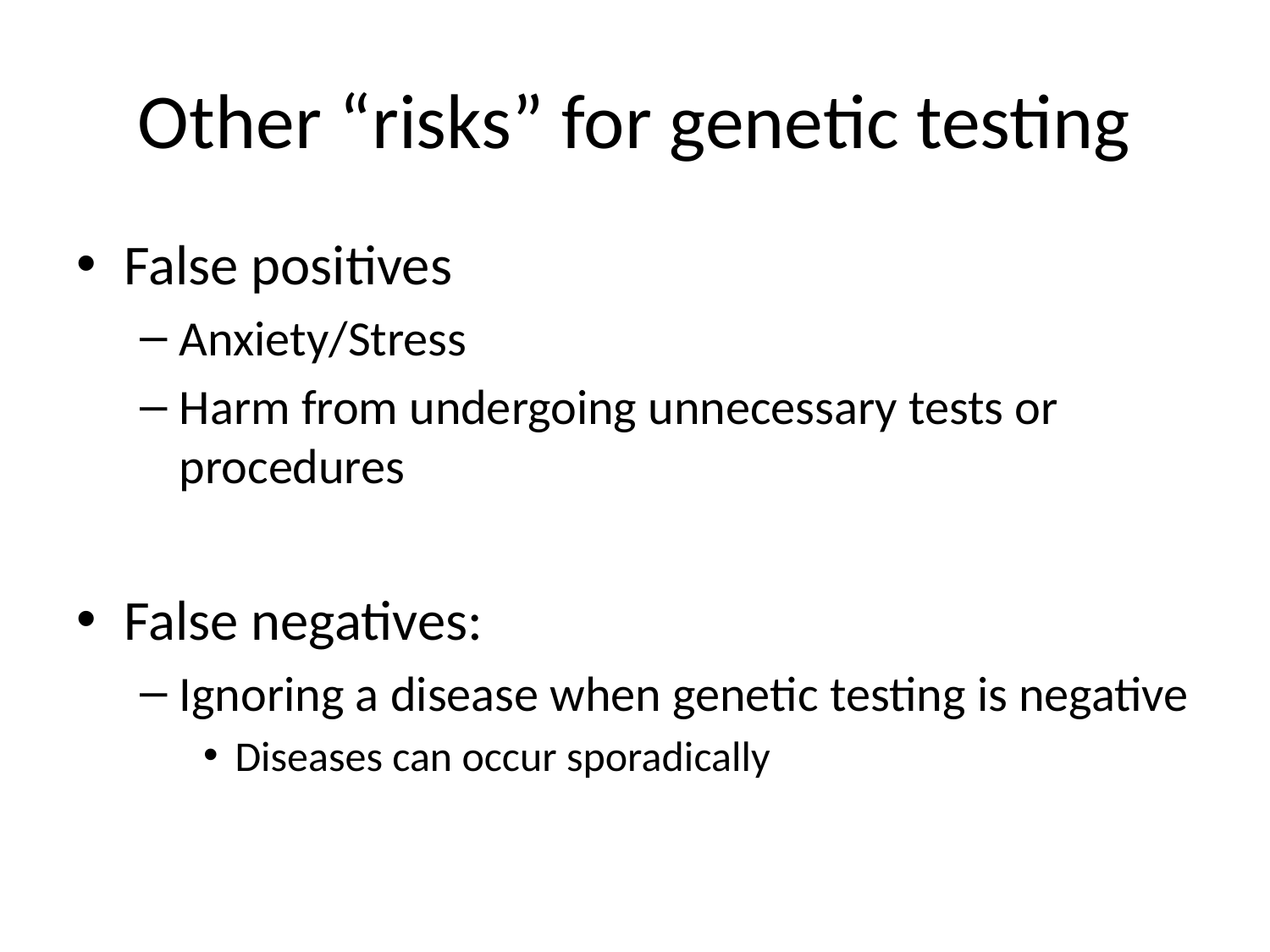

# Other “risks” for genetic testing
False positives
Anxiety/Stress
Harm from undergoing unnecessary tests or procedures

False negatives:
Ignoring a disease when genetic testing is negative
Diseases can occur sporadically